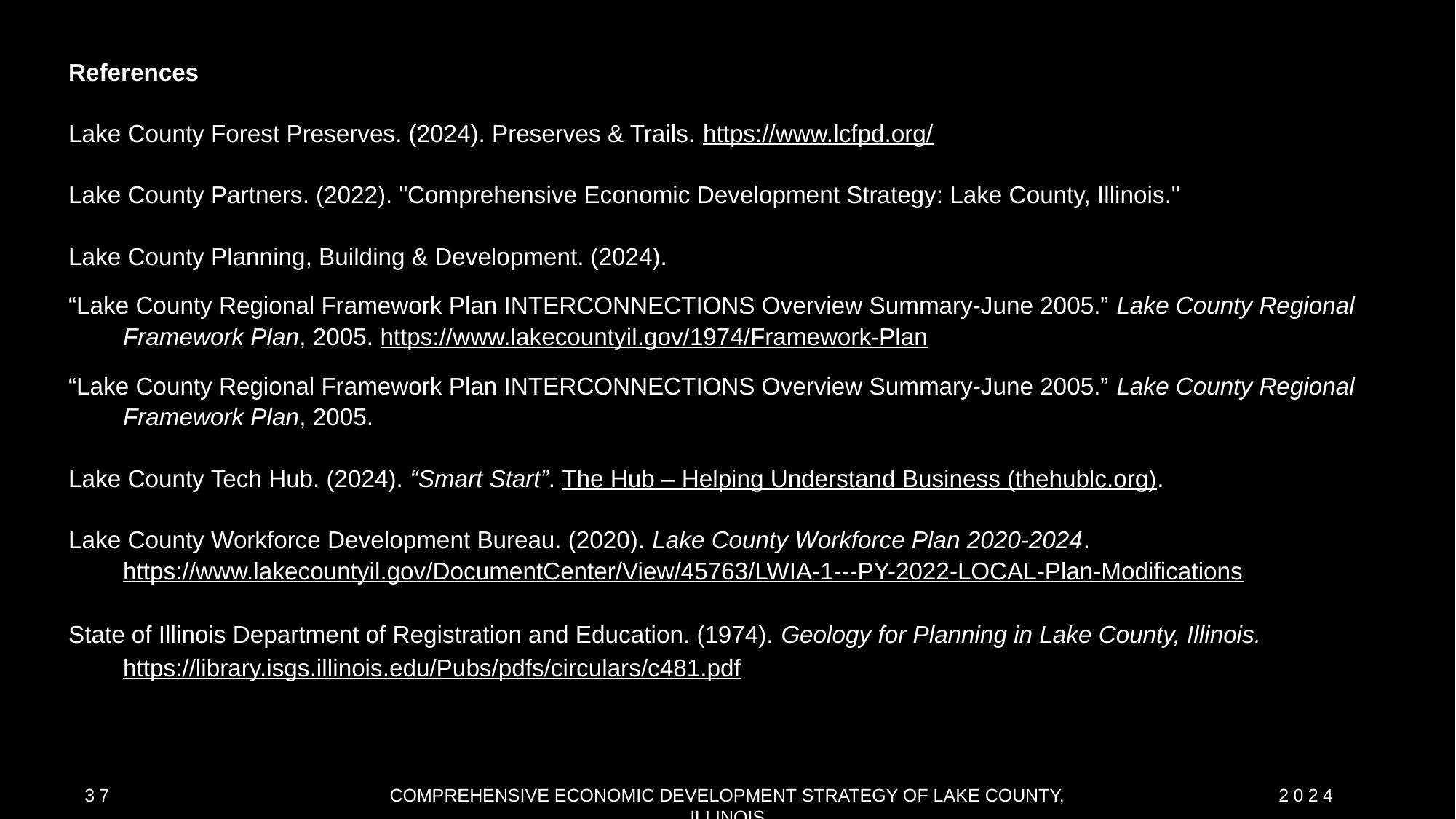

References
Lake County Forest Preserves. (2024). Preserves & Trails. https://www.lcfpd.org/
Lake County Partners. (2022). "Comprehensive Economic Development Strategy: Lake County, Illinois."
Lake County Planning, Building & Development. (2024).
“Lake County Regional Framework Plan INTERCONNECTIONS Overview Summary-June 2005.” Lake County Regional Framework Plan, 2005. https://www.lakecountyil.gov/1974/Framework-Plan
“Lake County Regional Framework Plan INTERCONNECTIONS Overview Summary-June 2005.” Lake County Regional Framework Plan, 2005.
Lake County Tech Hub. (2024). “Smart Start”. The Hub – Helping Understand Business (thehublc.org).
Lake County Workforce Development Bureau. (2020). Lake County Workforce Plan 2020-2024. https://www.lakecountyil.gov/DocumentCenter/View/45763/LWIA-1---PY-2022-LOCAL-Plan-Modifications
State of Illinois Department of Registration and Education. (1974). Geology for Planning in Lake County, Illinois. https://library.isgs.illinois.edu/Pubs/pdfs/circulars/c481.pdf
COMPREHENSIVE ECONOMIC DEVELOPMENT STRATEGY OF LAKE COUNTY, ILLINOIS
37
2024